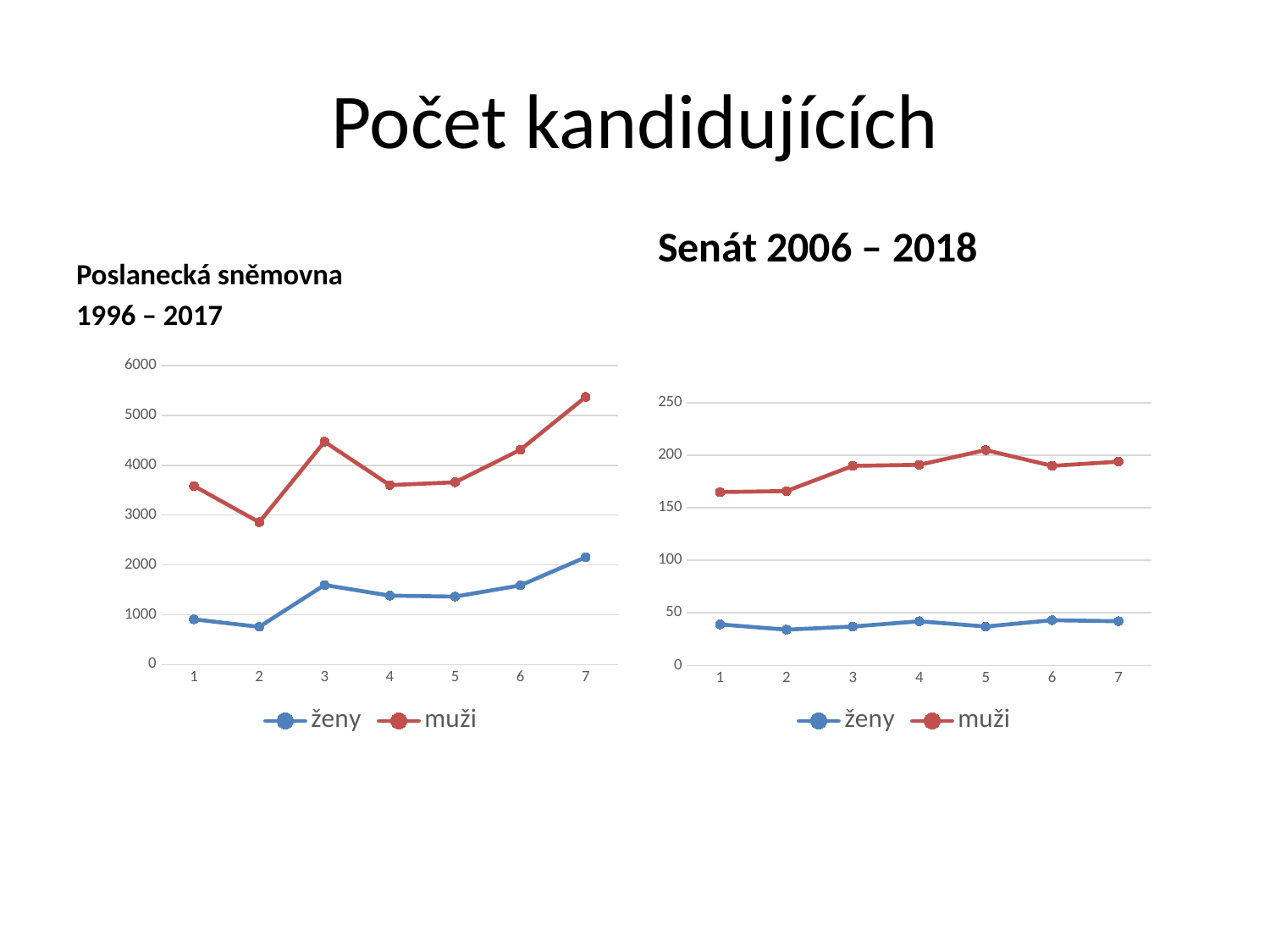

# Počet kandidujících
Senát 2006 – 2018

Poslanecká sněmovna
1996 – 2017

### Chart:

| Category | ženy | muži |
|---|---|---|

### Chart

| Category | ženy | muži |
|---|---|---|